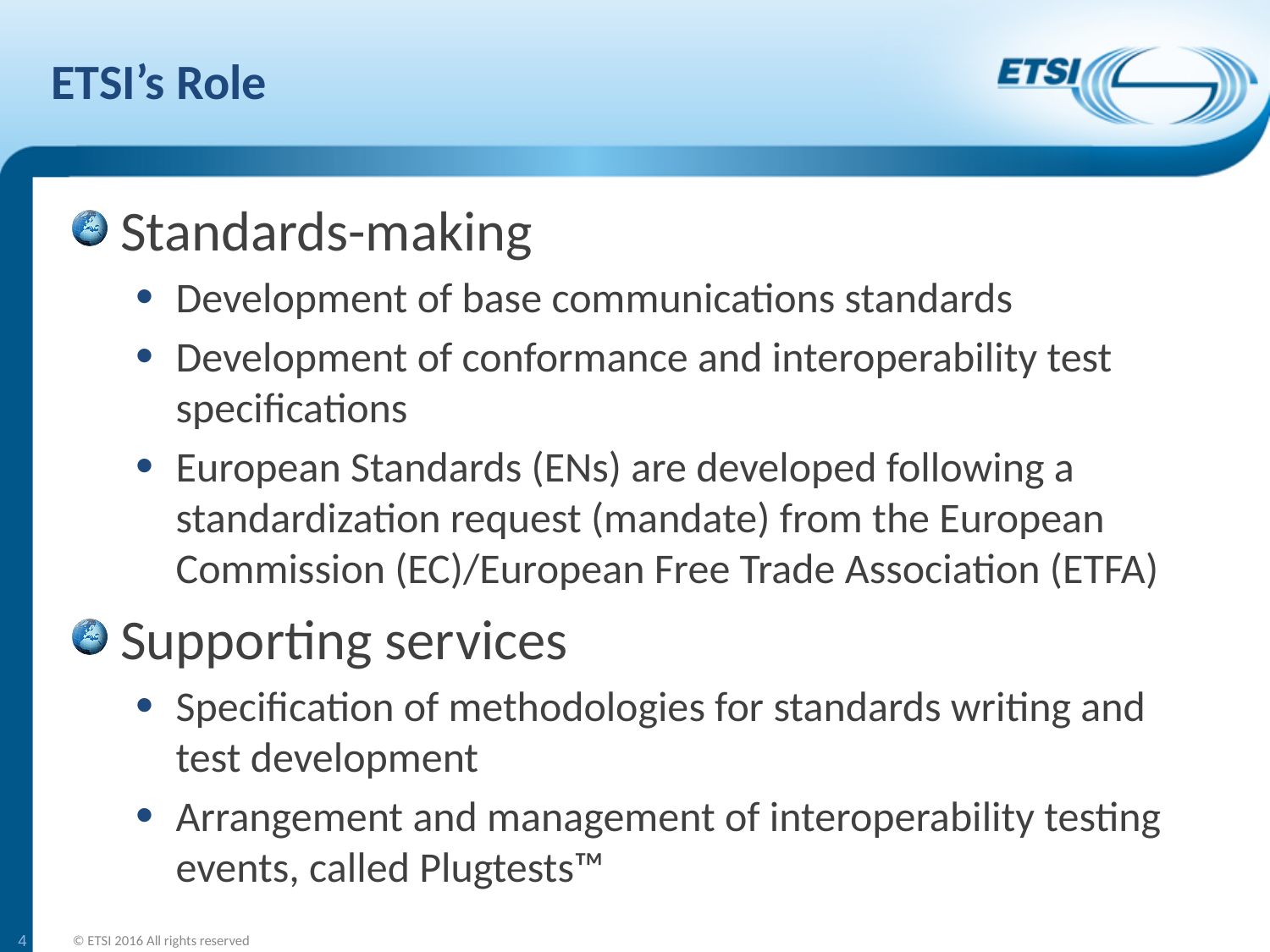

# ETSI’s Role
Standards-making
Development of base communications standards
Development of conformance and interoperability test specifications
European Standards (ENs) are developed following a standardization request (mandate) from the European Commission (EC)/European Free Trade Association (ETFA)
Supporting services
Specification of methodologies for standards writing and test development
Arrangement and management of interoperability testing events, called Plugtests™
4
© ETSI 2016 All rights reserved